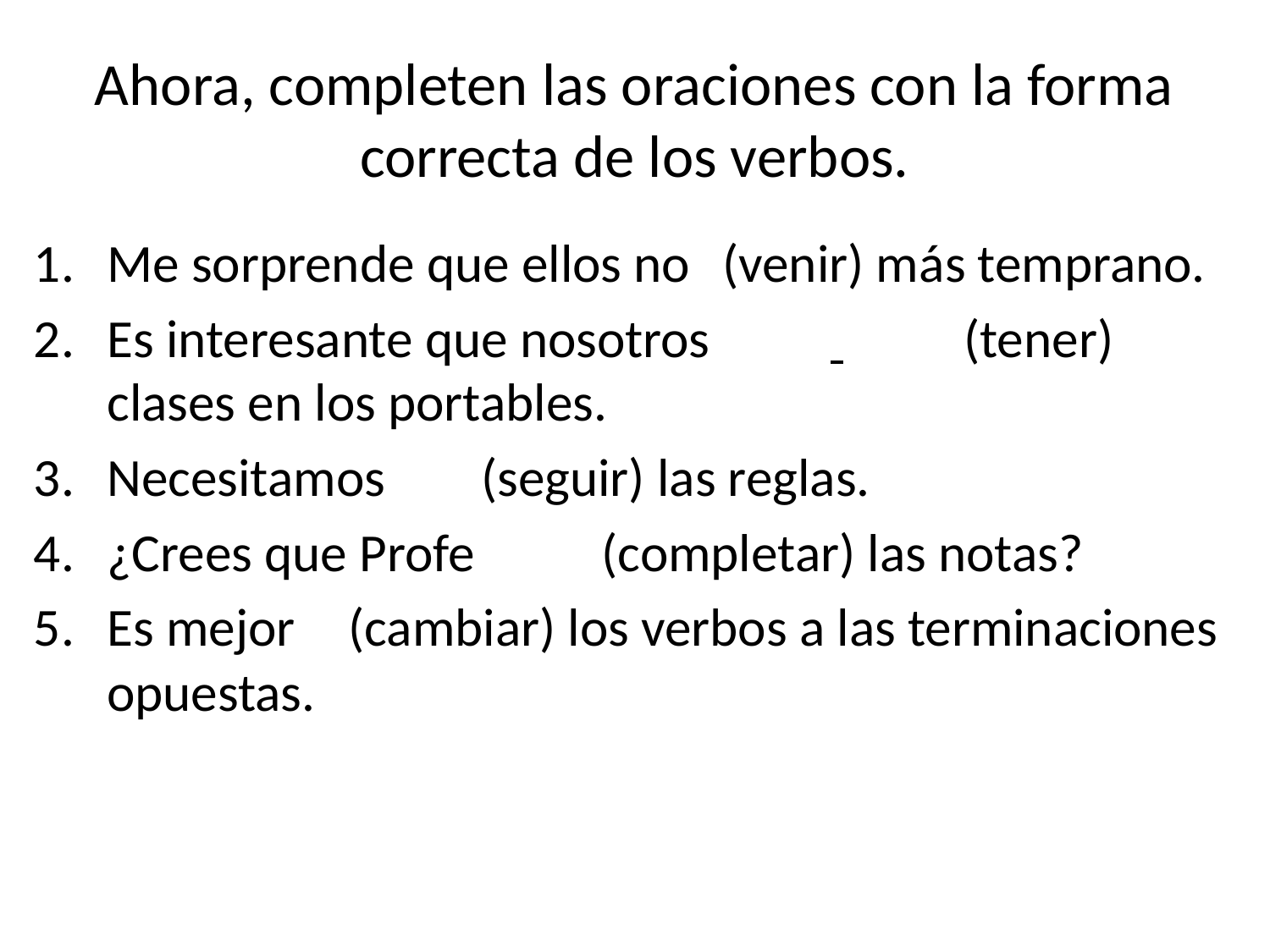

# Ahora, completen las oraciones con la forma correcta de los verbos.
Me sorprende que ellos no				 (venir) más temprano.
Es interesante que nosotros 		 		 (tener) clases en los portables.
Necesitamos 					 (seguir) las reglas.
¿Crees que Profe				 (completar) las notas?
Es mejor 				(cambiar) los verbos a las terminaciones opuestas.